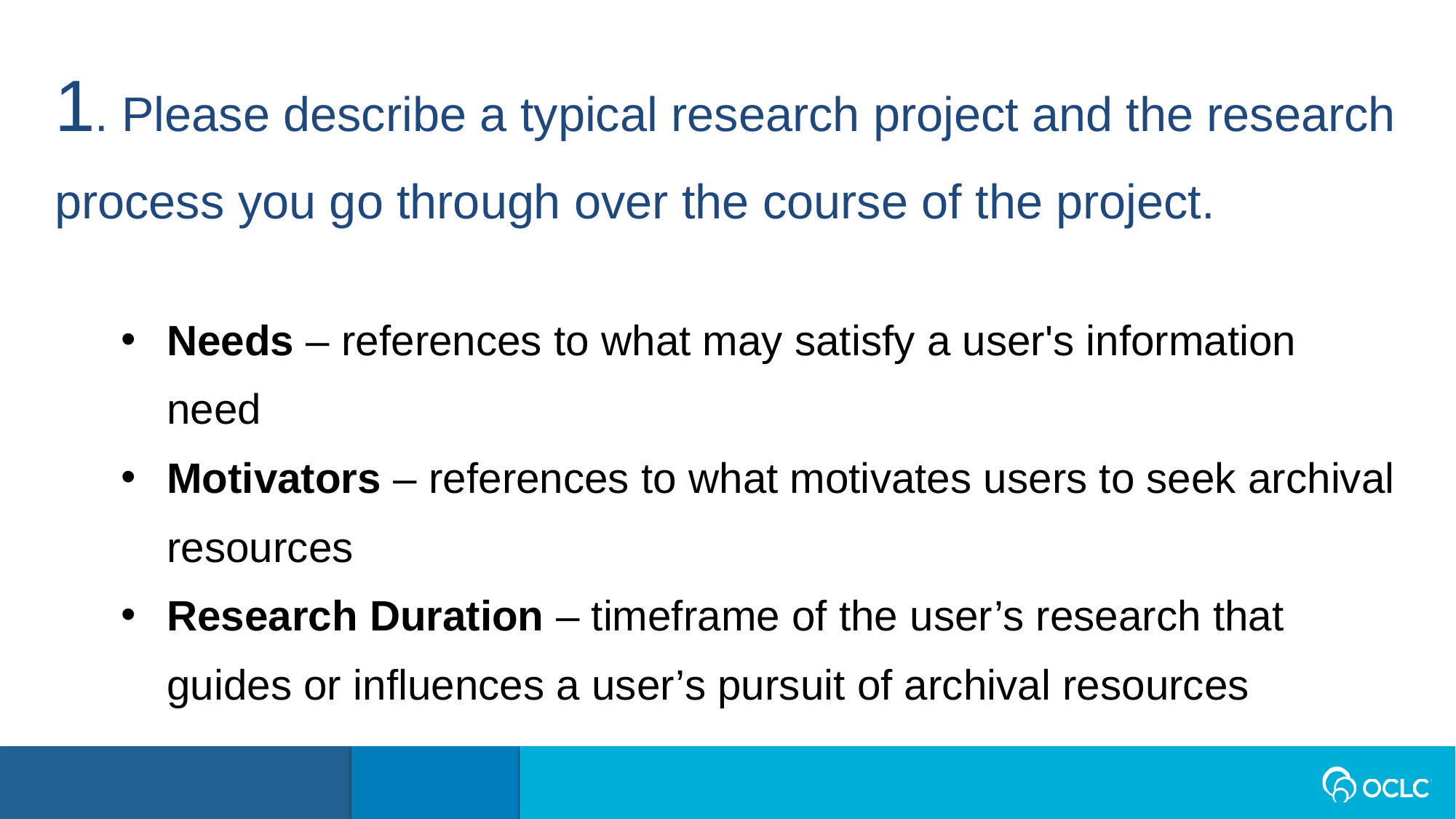

1. Please describe a typical research project and the research process you go through over the course of the project.

Needs – references to what may satisfy a user's information need
Motivators – references to what motivates users to seek archival resources
Research Duration – timeframe of the user’s research that guides or influences a user’s pursuit of archival resources